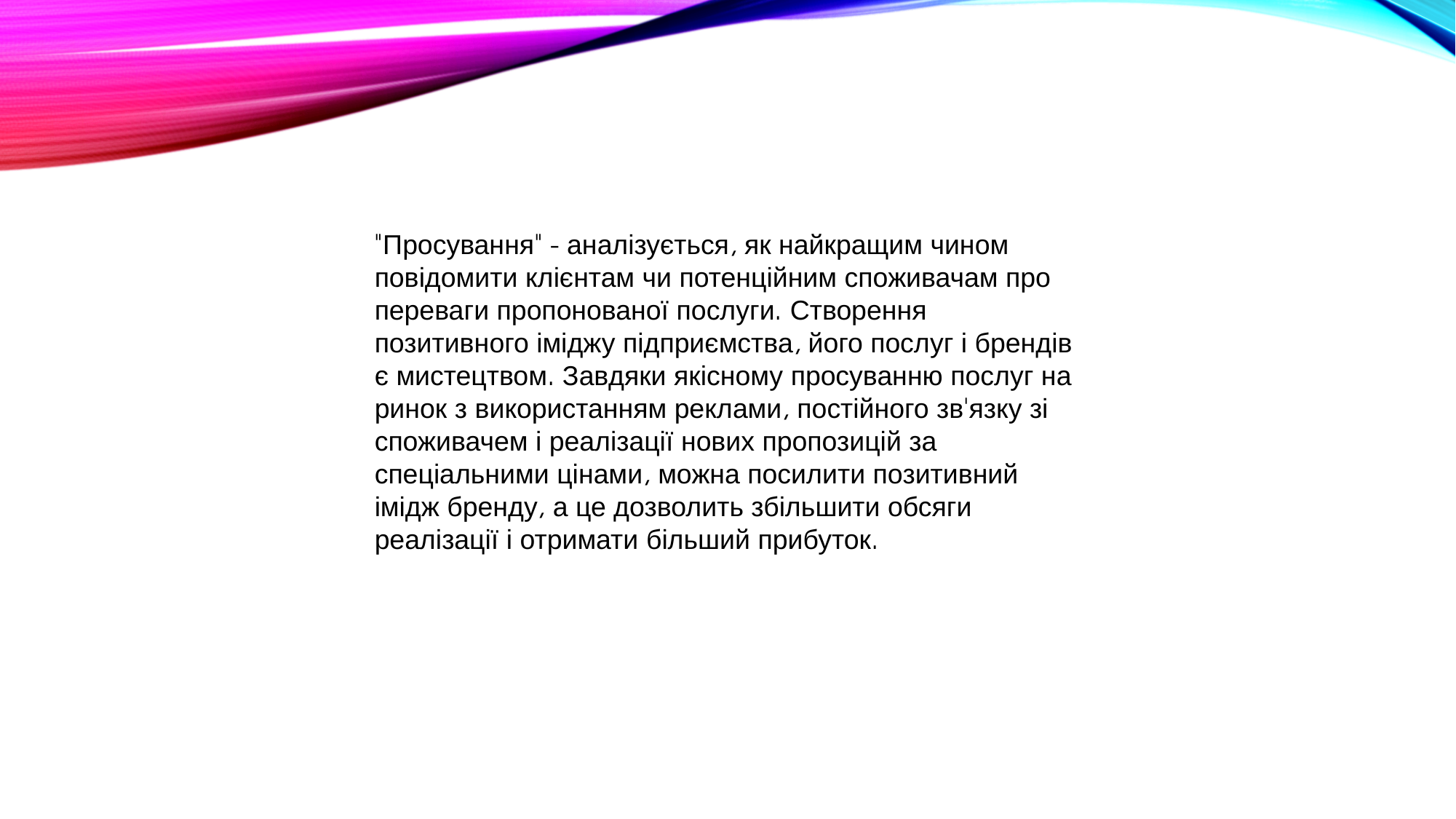

"Просування" - аналізується, як найкращим чином повідомити клієнтам чи потенційним споживачам про переваги пропонованої послуги. Створення позитивного іміджу підприємства, його послуг і брендів є мистецтвом. Завдяки якісному просуванню послуг на ринок з використанням реклами, постійного зв'язку зі споживачем і реалізації нових пропозицій за спеціальними цінами, можна посилити позитивний імідж бренду, а це дозволить збільшити обсяги реалізації і отримати більший прибуток.